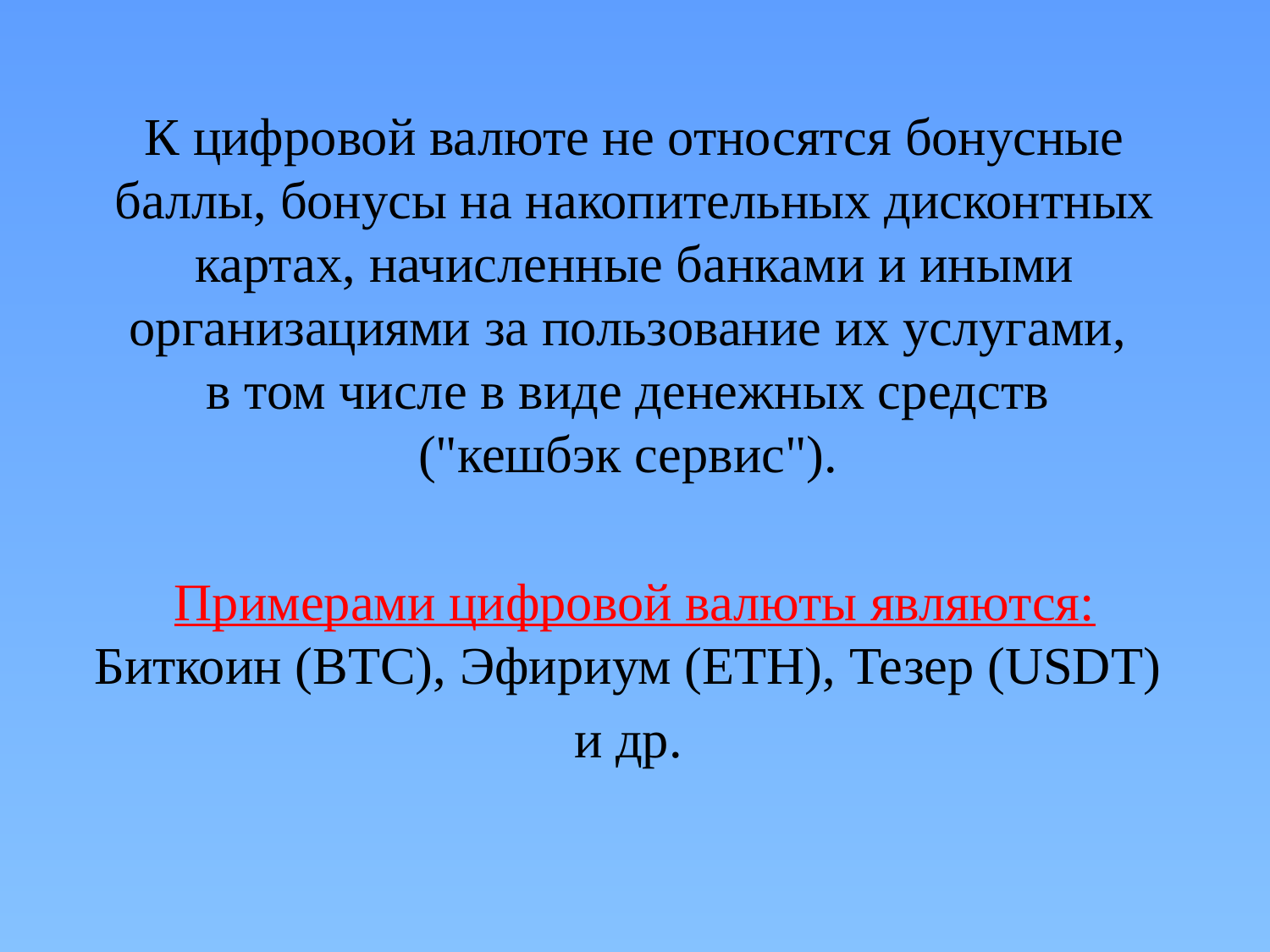

К цифровой валюте не относятся бонусные баллы, бонусы на накопительных дисконтных картах, начисленные банками и иными организациями за пользование их услугами,
в том числе в виде денежных средств
("кешбэк сервис").

Примерами цифровой валюты являются: Биткоин (BTC), Эфириум (ETH), Тезер (USDT)
и др.